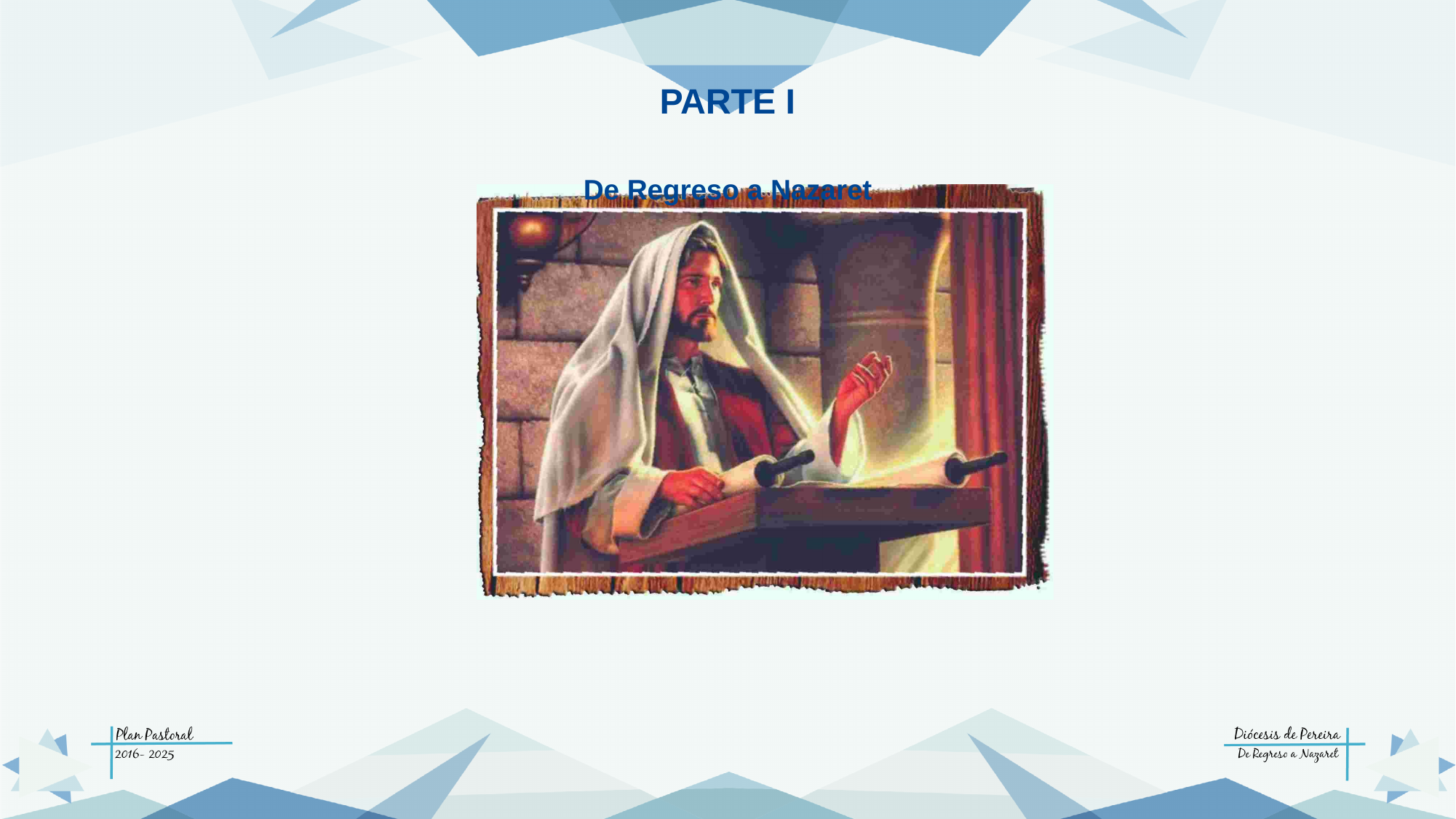

PARTE I

De Regreso a Nazaret

“Hoy se cumple esta escritura” (Lc 4,21)

“Levántate, vete a la tierra” (cf. Mt 2,20)